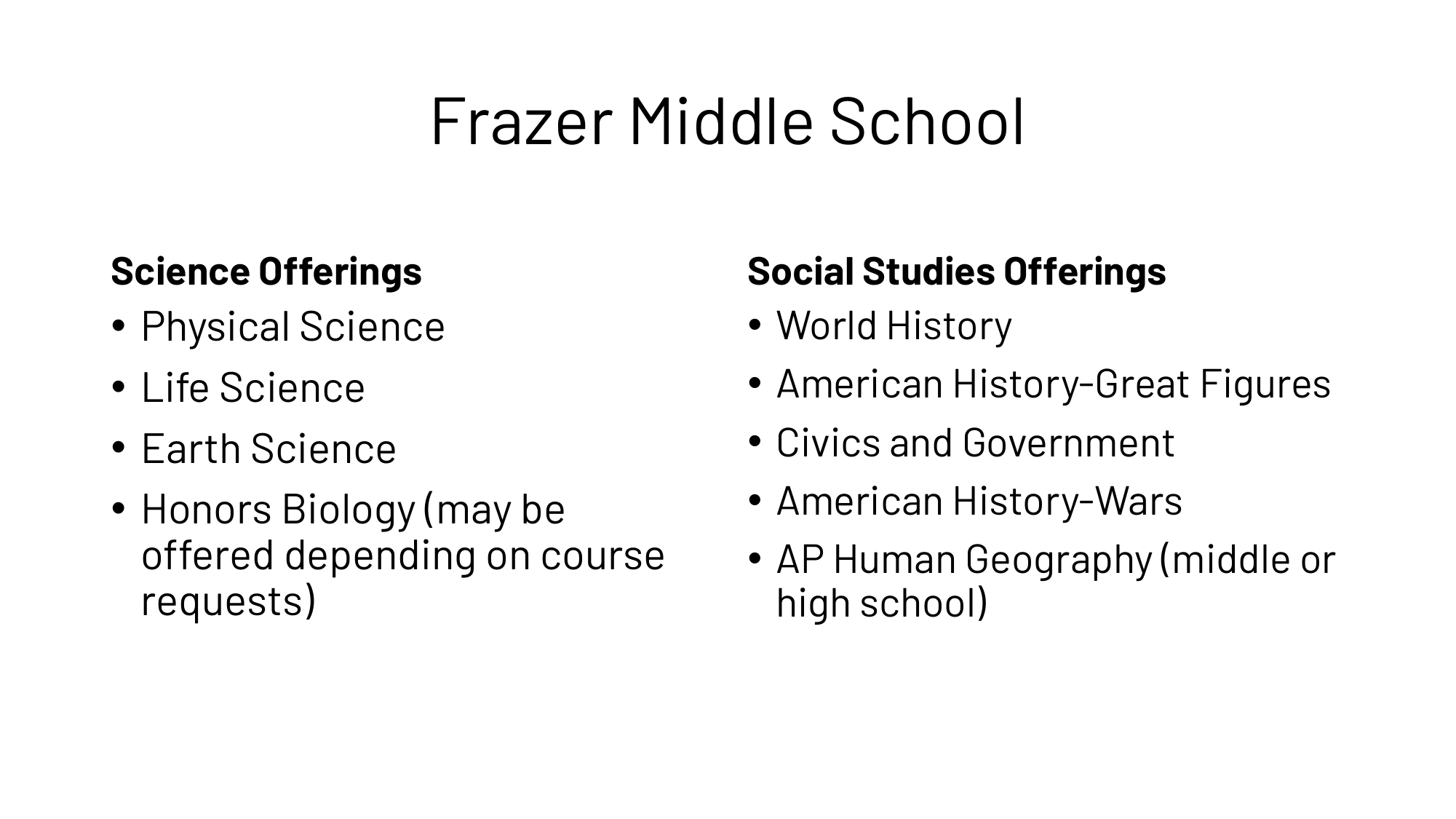

# Frazer Middle School
Science Offerings
Social Studies Offerings
Physical Science
Life Science
Earth Science
Honors Biology (may be offered depending on course requests)

World History
American History-Great Figures
Civics and Government
American History-Wars
AP Human Geography (middle or high school)